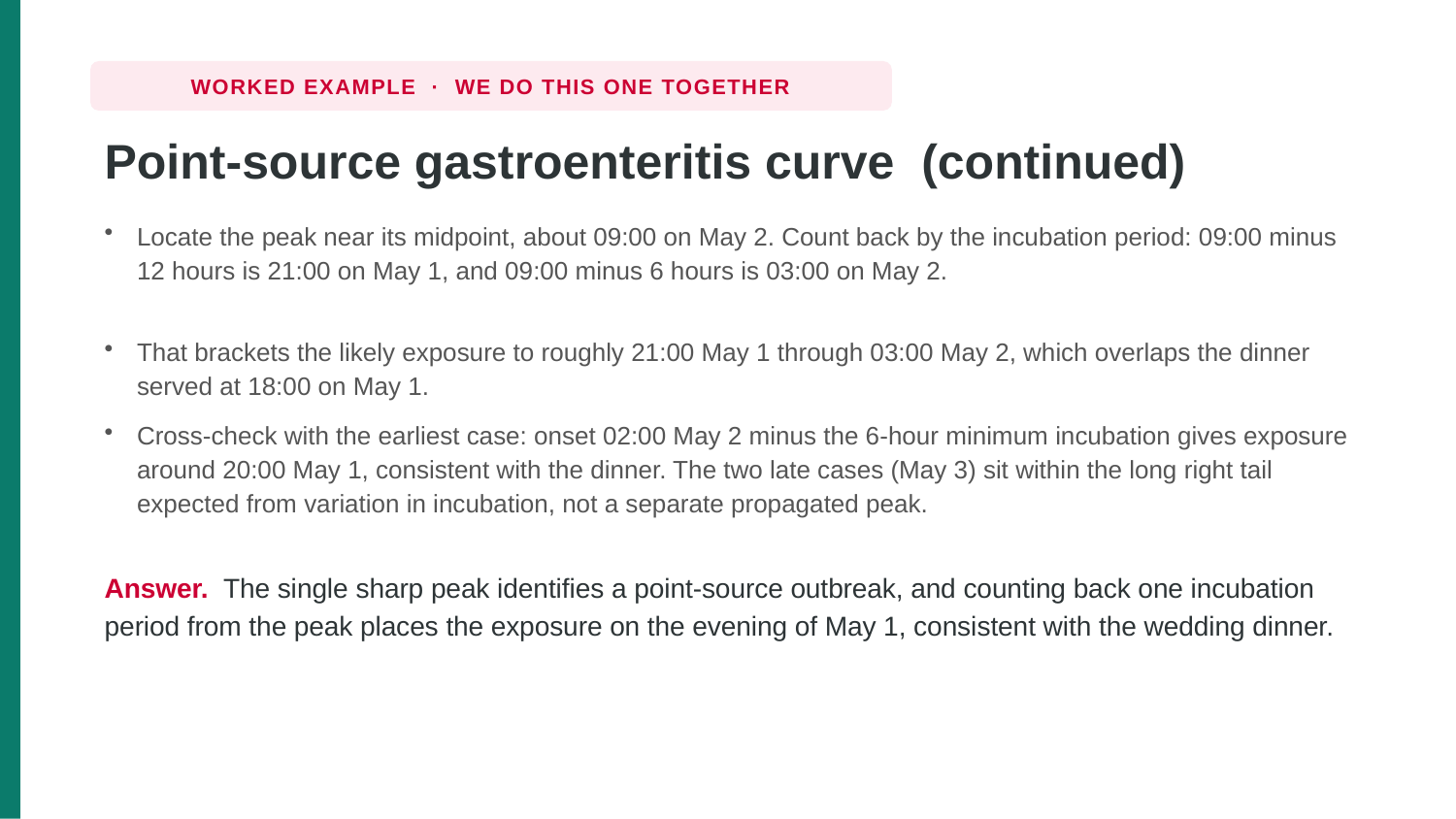

WORKED EXAMPLE  ·  WE DO THIS ONE TOGETHER
Point-source gastroenteritis curve  (continued)
Locate the peak near its midpoint, about 09:00 on May 2. Count back by the incubation period: 09:00 minus 12 hours is 21:00 on May 1, and 09:00 minus 6 hours is 03:00 on May 2.
That brackets the likely exposure to roughly 21:00 May 1 through 03:00 May 2, which overlaps the dinner served at 18:00 on May 1.
Cross-check with the earliest case: onset 02:00 May 2 minus the 6-hour minimum incubation gives exposure around 20:00 May 1, consistent with the dinner. The two late cases (May 3) sit within the long right tail expected from variation in incubation, not a separate propagated peak.
Answer.  The single sharp peak identifies a point-source outbreak, and counting back one incubation period from the peak places the exposure on the evening of May 1, consistent with the wedding dinner.